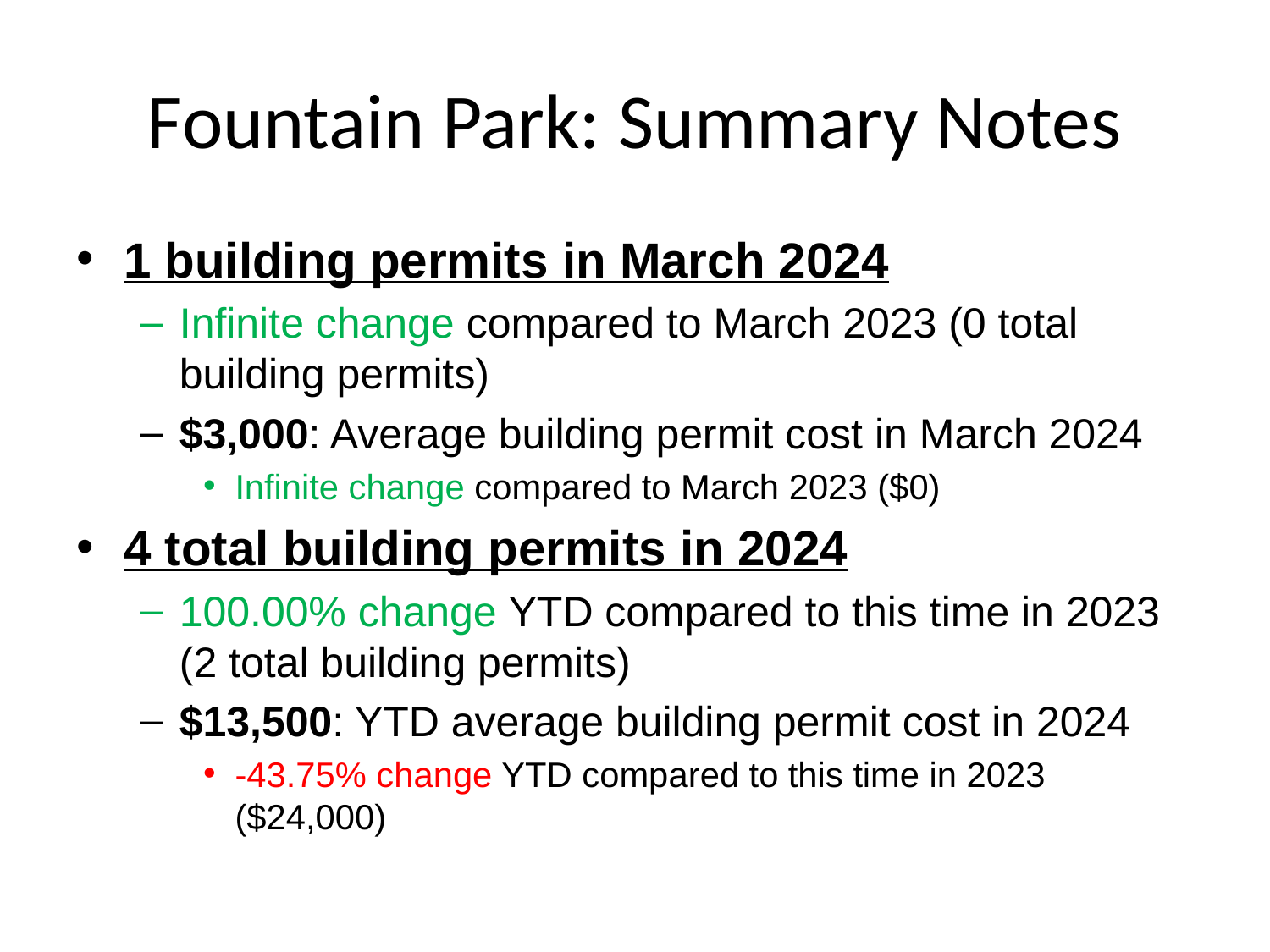

# Fountain Park: Summary Notes
1 building permits in March 2024
Infinite change compared to March 2023 (0 total building permits)
$3,000: Average building permit cost in March 2024
Infinite change compared to March 2023 ($0)
4 total building permits in 2024
100.00% change YTD compared to this time in 2023 (2 total building permits)
$13,500: YTD average building permit cost in 2024
-43.75% change YTD compared to this time in 2023 ($24,000)